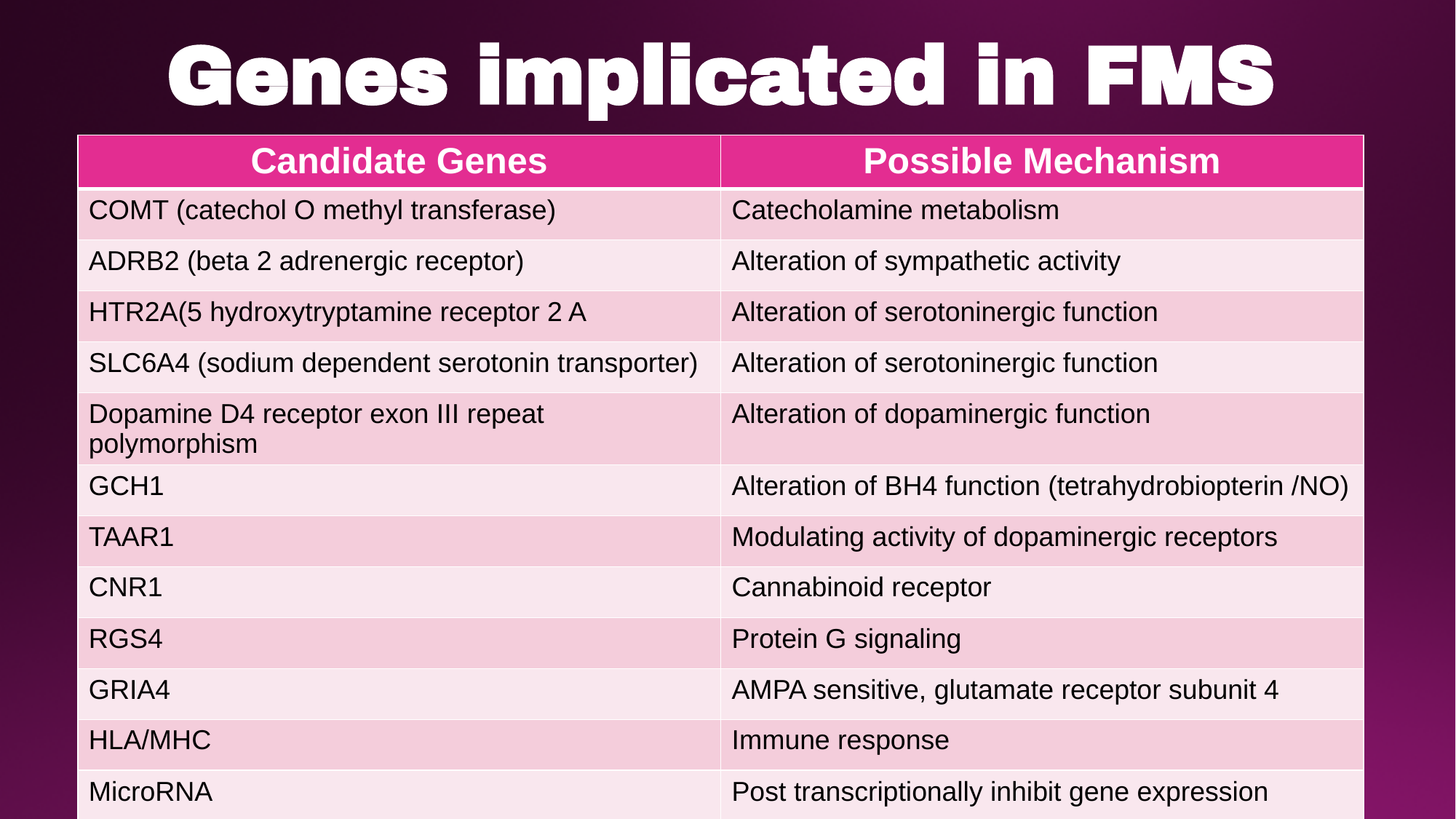

# Genes implicated in FMS
| Candidate Genes | Possible Mechanism |
| --- | --- |
| COMT (catechol O methyl transferase) | Catecholamine metabolism |
| ADRB2 (beta 2 adrenergic receptor) | Alteration of sympathetic activity |
| HTR2A(5 hydroxytryptamine receptor 2 A | Alteration of serotoninergic function |
| SLC6A4 (sodium dependent serotonin transporter) | Alteration of serotoninergic function |
| Dopamine D4 receptor exon III repeat polymorphism | Alteration of dopaminergic function |
| GCH1 | Alteration of BH4 function (tetrahydrobiopterin /NO) |
| TAAR1 | Modulating activity of dopaminergic receptors |
| CNR1 | Cannabinoid receptor |
| RGS4 | Protein G signaling |
| GRIA4 | AMPA sensitive, glutamate receptor subunit 4 |
| HLA/MHC | Immune response |
| MicroRNA | Post transcriptionally inhibit gene expression |